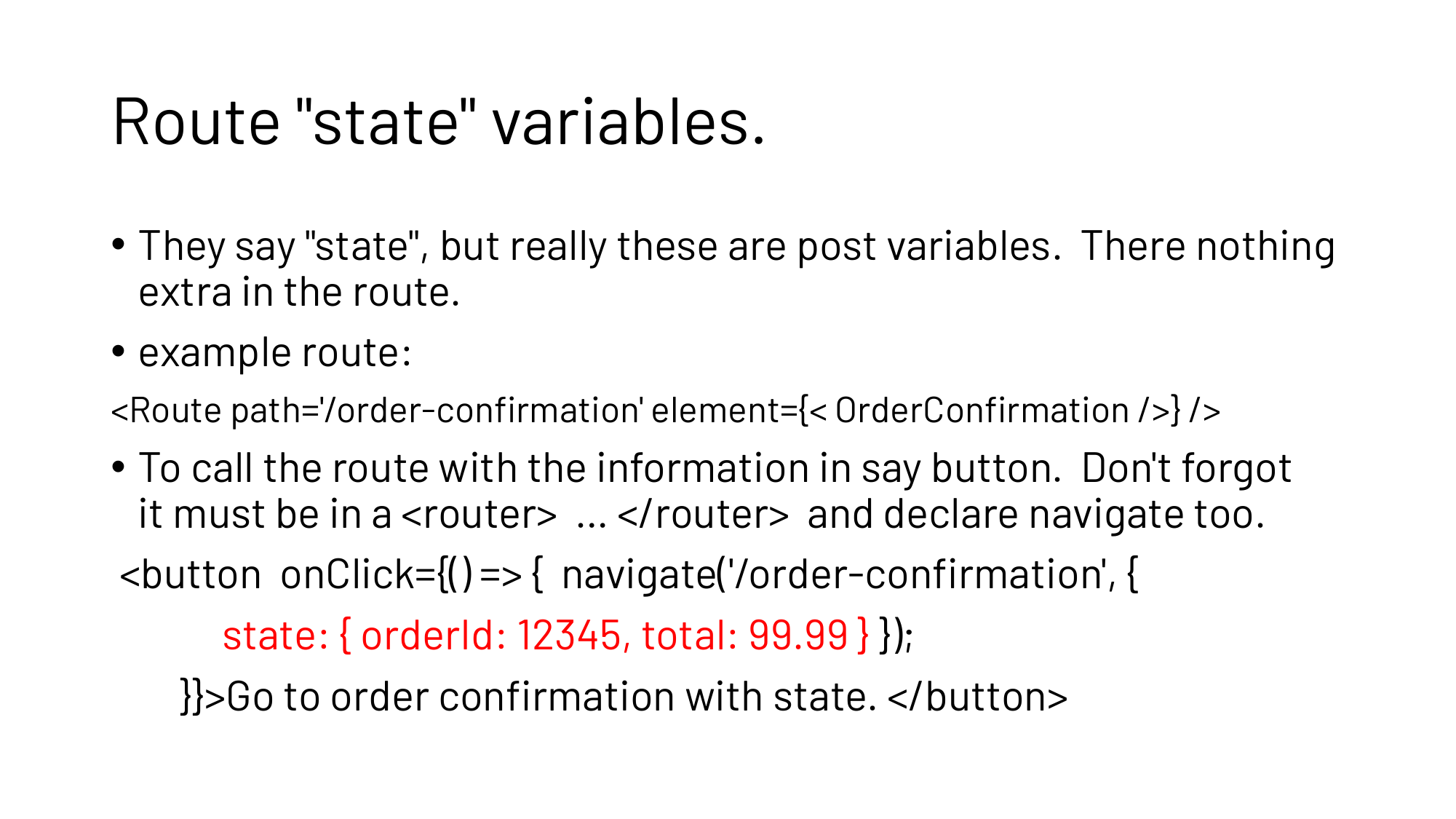

# Route "state" variables.
They say "state", but really these are post variables.  There nothing extra in the route.
example route:
<Route path='/order-confirmation' element={< OrderConfirmation />} />
To call the route with the information in say button.  Don't forgot   it must be in a <router>  … </router>  and declare navigate too.
 <button  onClick={() => {  navigate('/order-confirmation', {
             state: { orderId: 12345, total: 99.99 } });
        }}>Go to order confirmation with state. </button>